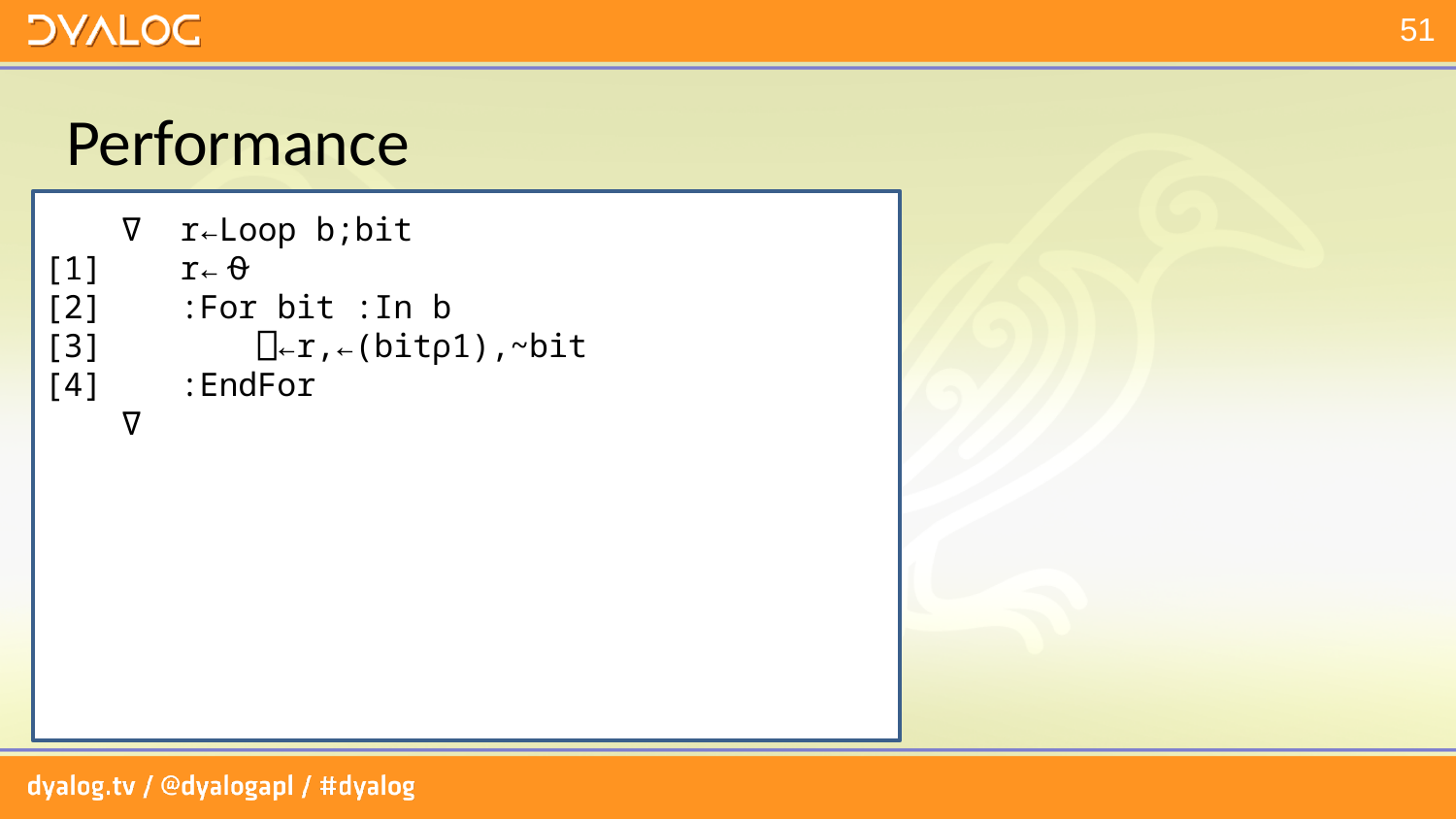

# Performance

    ∇  r←Loop b;bit
[1]    r←⍬
[2]    :For bit :In b
[3]        ⎕←r,←(bit⍴1),~bit
[4]    :EndFor
    ∇